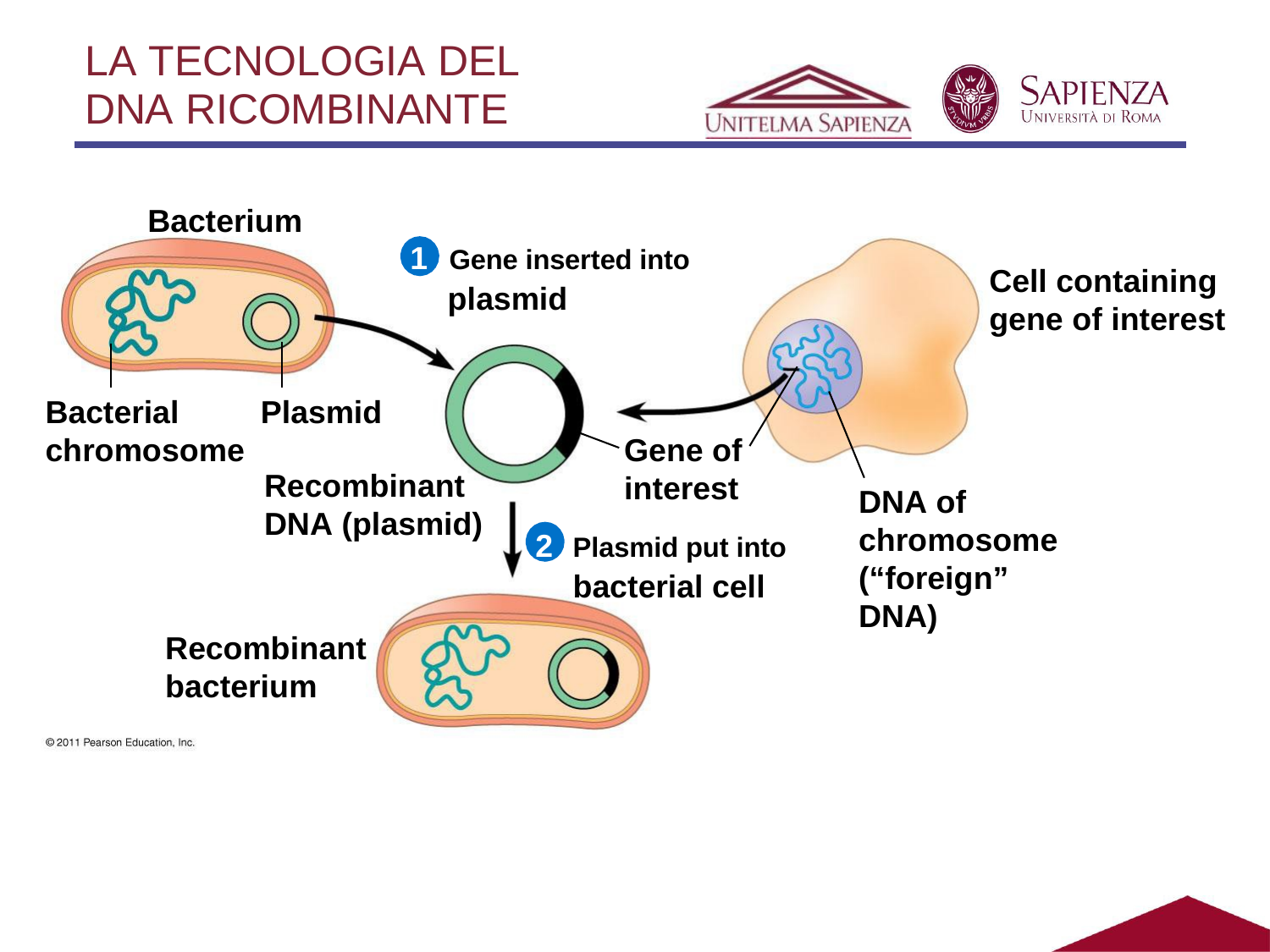

# LA TECNOLOGIA DEL
DNA RICOMBINANTE

Bacterium

1	Gene inserted into
plasmid
Cell containing gene of interest

Bacterial chromosome
Plasmid

Gene of interest
2	Plasmid put into bacterial cell

Recombinant
DNA (plasmid)
DNA of chromosome (“foreign” DNA)

Recombinant bacterium